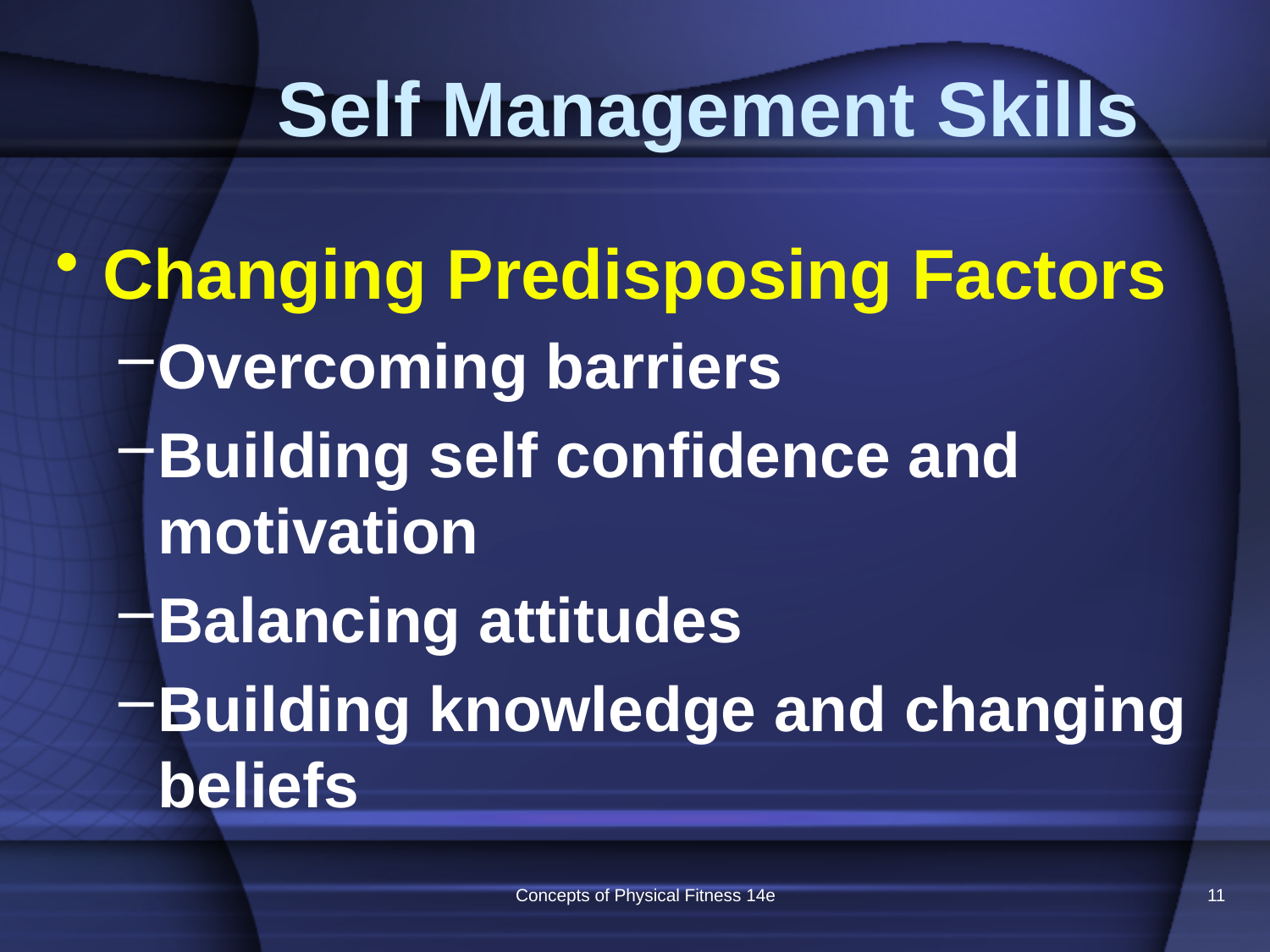

# Self Management Skills
Changing Predisposing Factors
Overcoming barriers
Building self confidence and motivation
Balancing attitudes
Building knowledge and changing beliefs
Concepts of Physical Fitness 14e
11